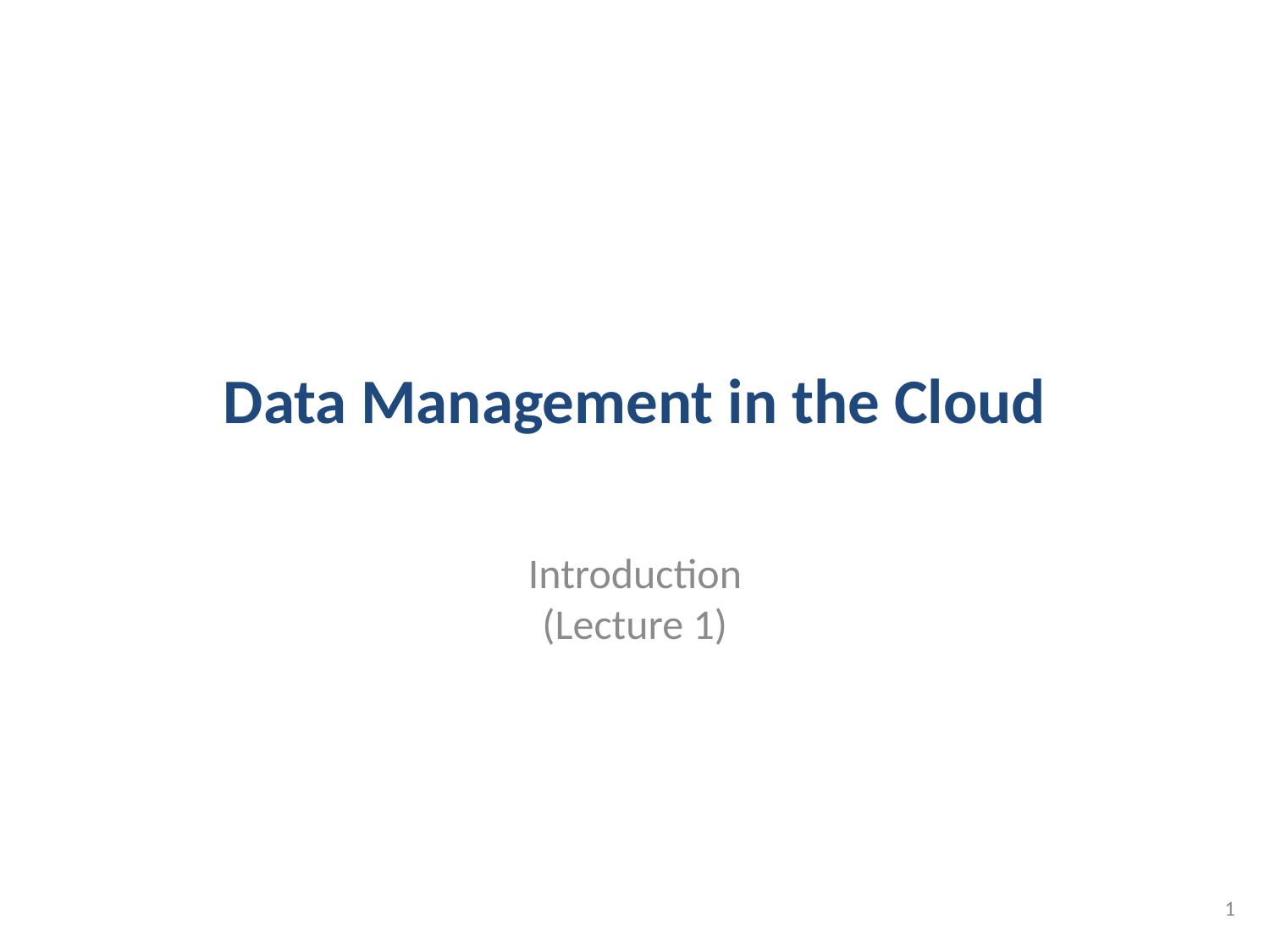

# Data Management in the Cloud
Introduction
(Lecture 1)

1